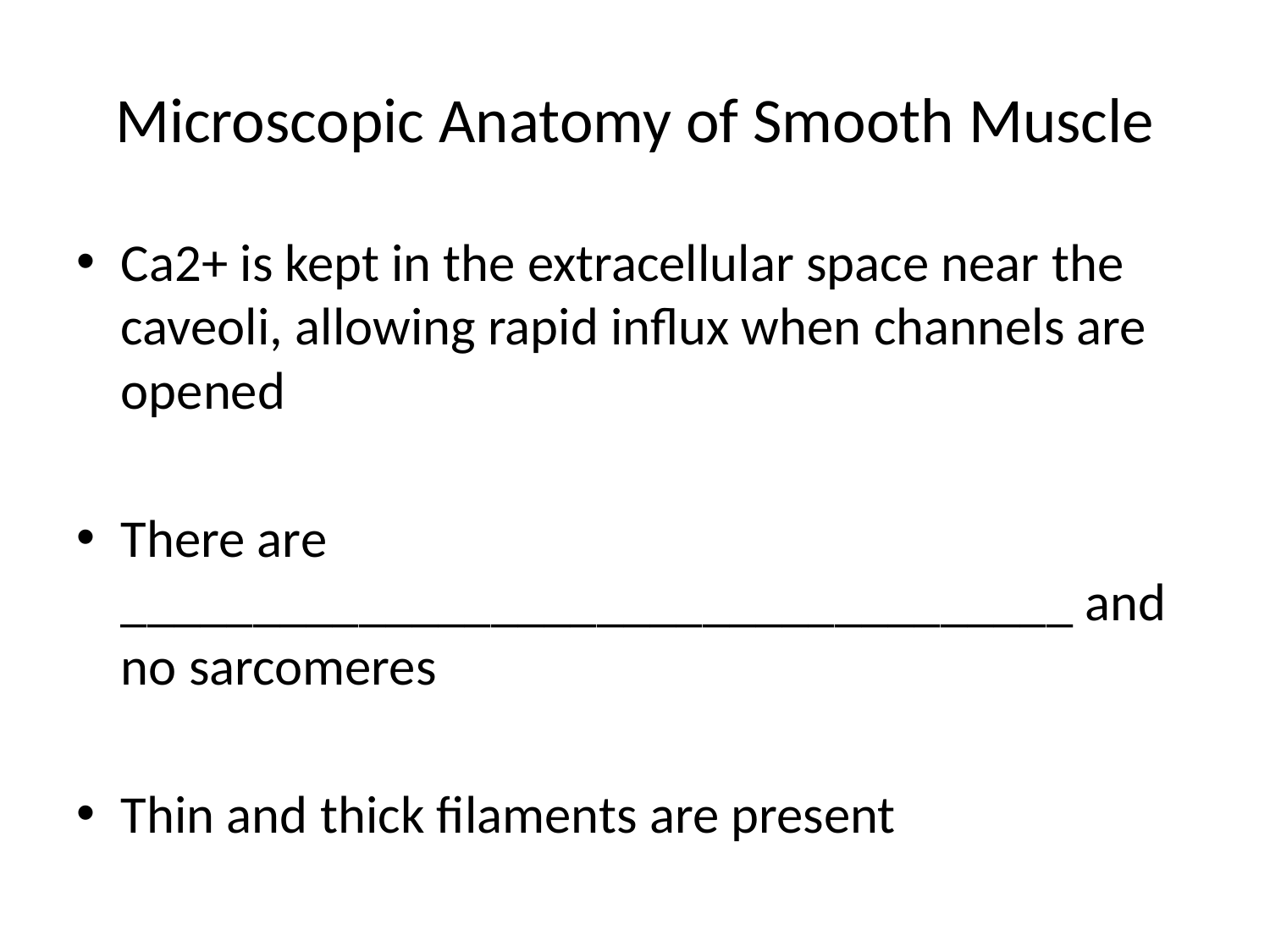

# Microscopic Anatomy of Smooth Muscle
Ca2+ is kept in the extracellular space near the caveoli, allowing rapid influx when channels are opened

There are ____________________________________ and no sarcomeres

Thin and thick filaments are present